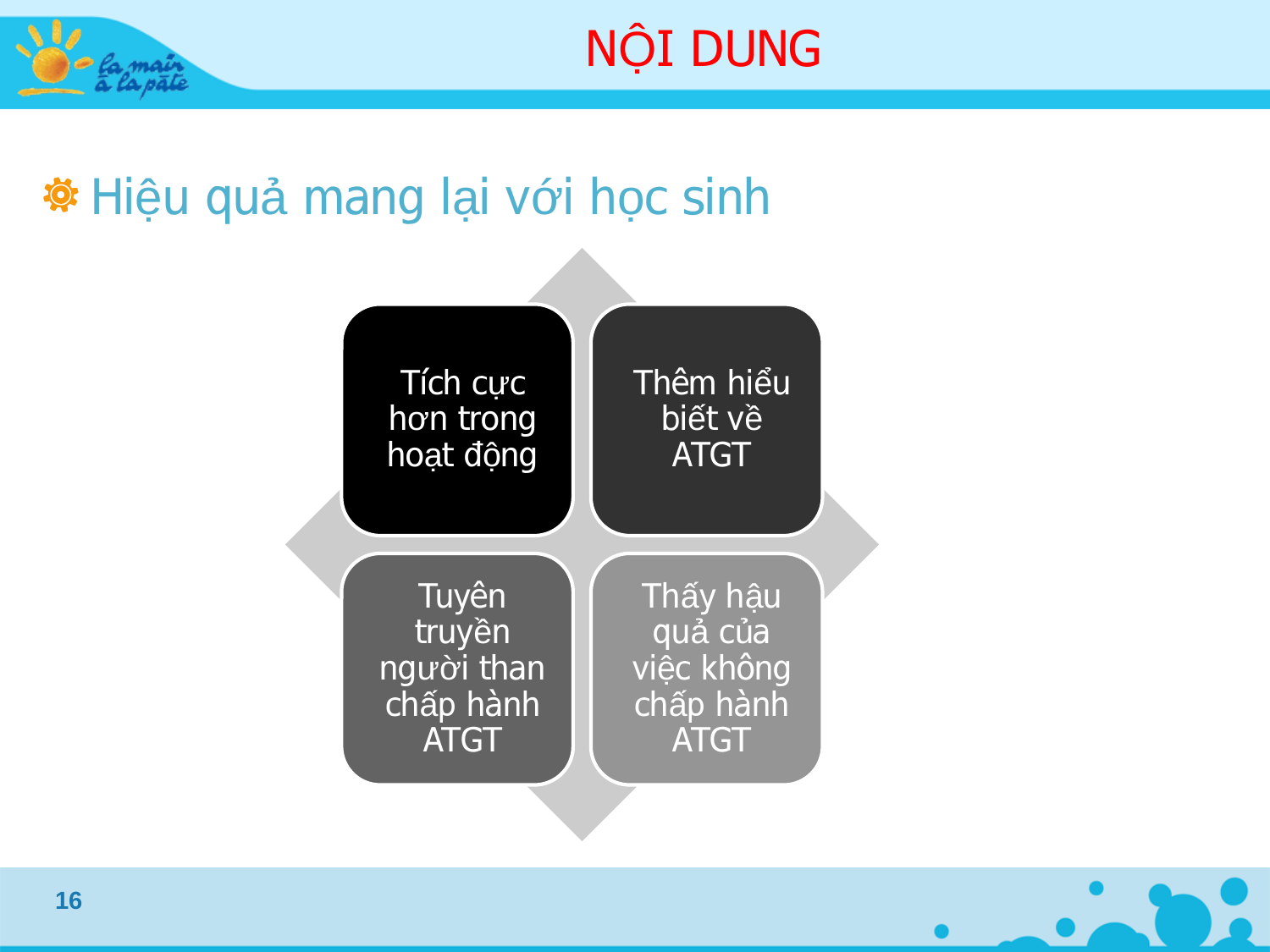

# NỘI DUNG
Hiệu quả mang lại với học sinh
Tích cực hơn trong hoạt động
Thêm hiểu biết về ATGT
Tuyên truyền người than chấp hành ATGT
Thấy hậu quả của việc không chấp hành ATGT
16